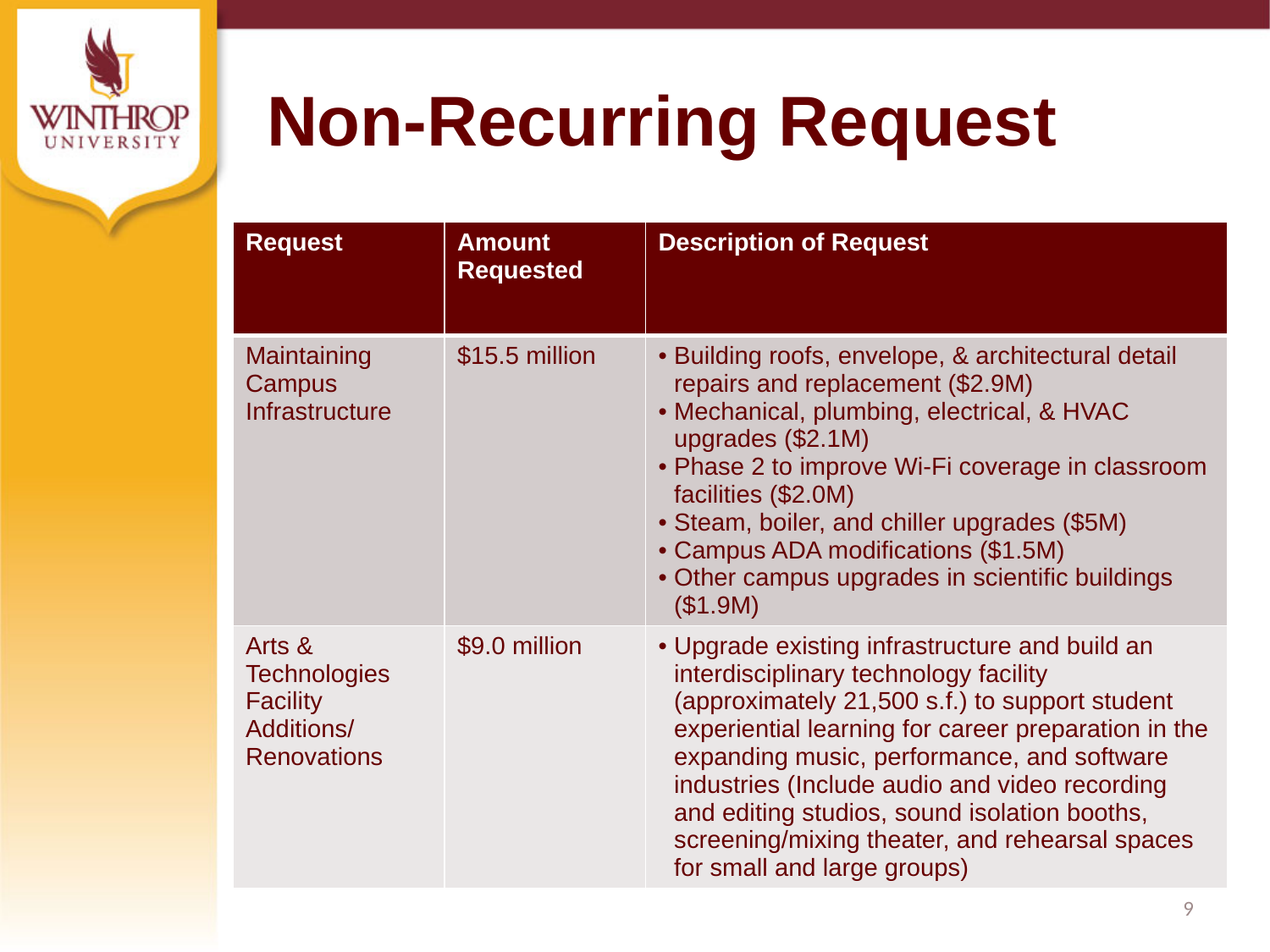

# Non-Recurring Request
| Request | Amount Requested | Description of Request |
| --- | --- | --- |
| Maintaining Campus Infrastructure | $15.5 million | Building roofs, envelope, & architectural detail repairs and replacement ($2.9M) Mechanical, plumbing, electrical, & HVAC upgrades ($2.1M) Phase 2 to improve Wi-Fi coverage in classroom facilities ($2.0M) Steam, boiler, and chiller upgrades ($5M) Campus ADA modifications ($1.5M) Other campus upgrades in scientific buildings ($1.9M) |
| Arts & Technologies Facility Additions/ Renovations | $9.0 million | Upgrade existing infrastructure and build an interdisciplinary technology facility (approximately 21,500 s.f.) to support student experiential learning for career preparation in the expanding music, performance, and software industries (Include audio and video recording and editing studios, sound isolation booths, screening/mixing theater, and rehearsal spaces for small and large groups) |

9